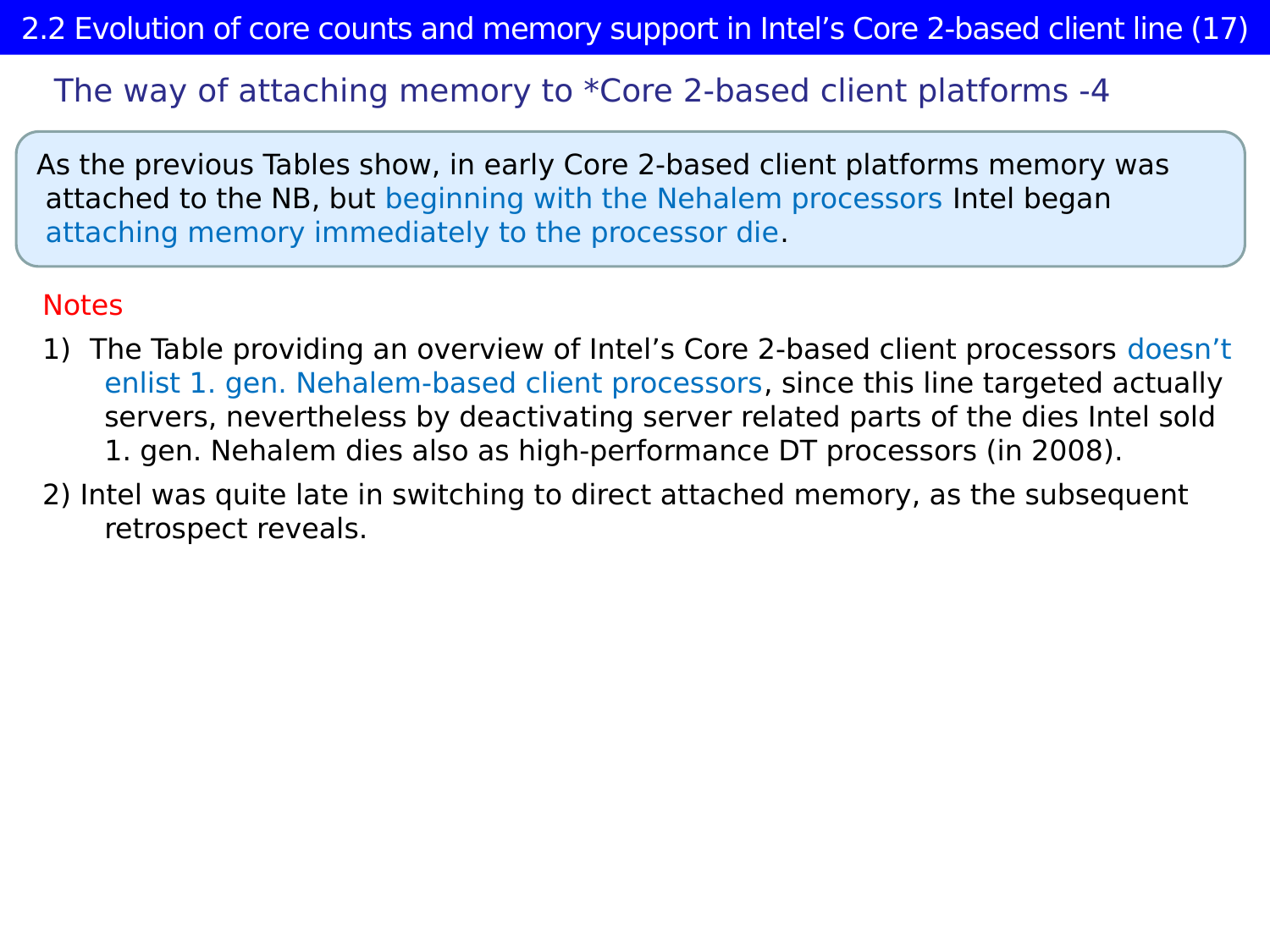

# 2.2 Evolution of core counts and memory support in Intel’s Core 2-based client line (17)
The way of attaching memory to *Core 2-based client platforms -4

As the previous Tables show, in early Core 2-based client platforms memory was
 attached to the NB, but beginning with the Nehalem processors Intel began
 attaching memory immediately to the processor die.
Notes
The Table providing an overview of Intel’s Core 2-based client processors doesn’t
       enlist 1. gen. Nehalem-based client processors, since this line targeted actually
       servers, nevertheless by deactivating server related parts of the dies Intel sold
       1. gen. Nehalem dies also as high-performance DT processors (in 2008).
2) Intel was quite late in switching to direct attached memory, as the subsequent
       retrospect reveals.